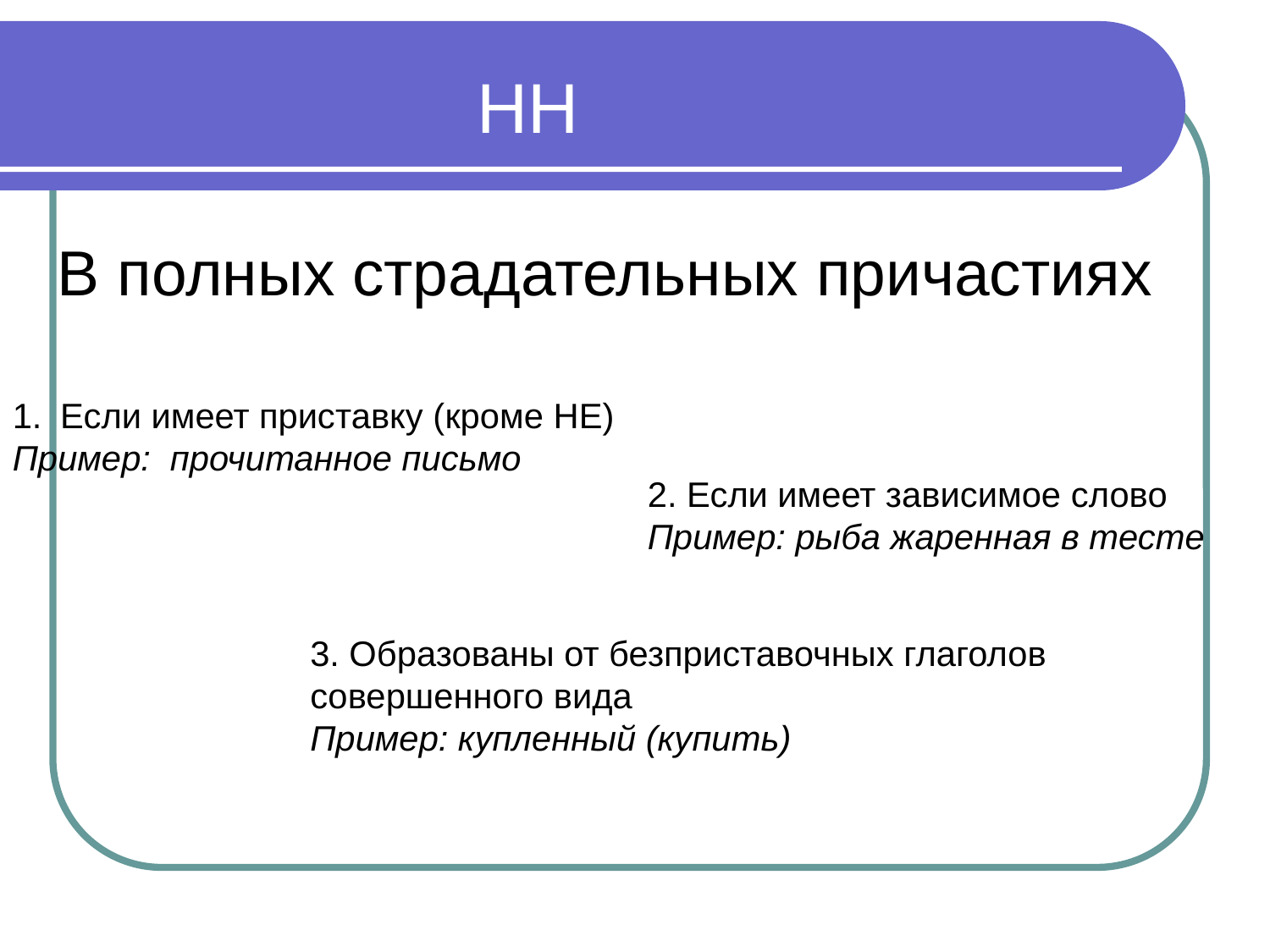

НН
В полных страдательных причастиях
Если имеет приставку (кроме НЕ)
Пример:  прочитанное письмо
2. Если имеет зависимое слово
Пример: рыба жаренная в тесте
3. Образованы от безприставочных глаголов совершенного вида
Пример: купленный (купить)